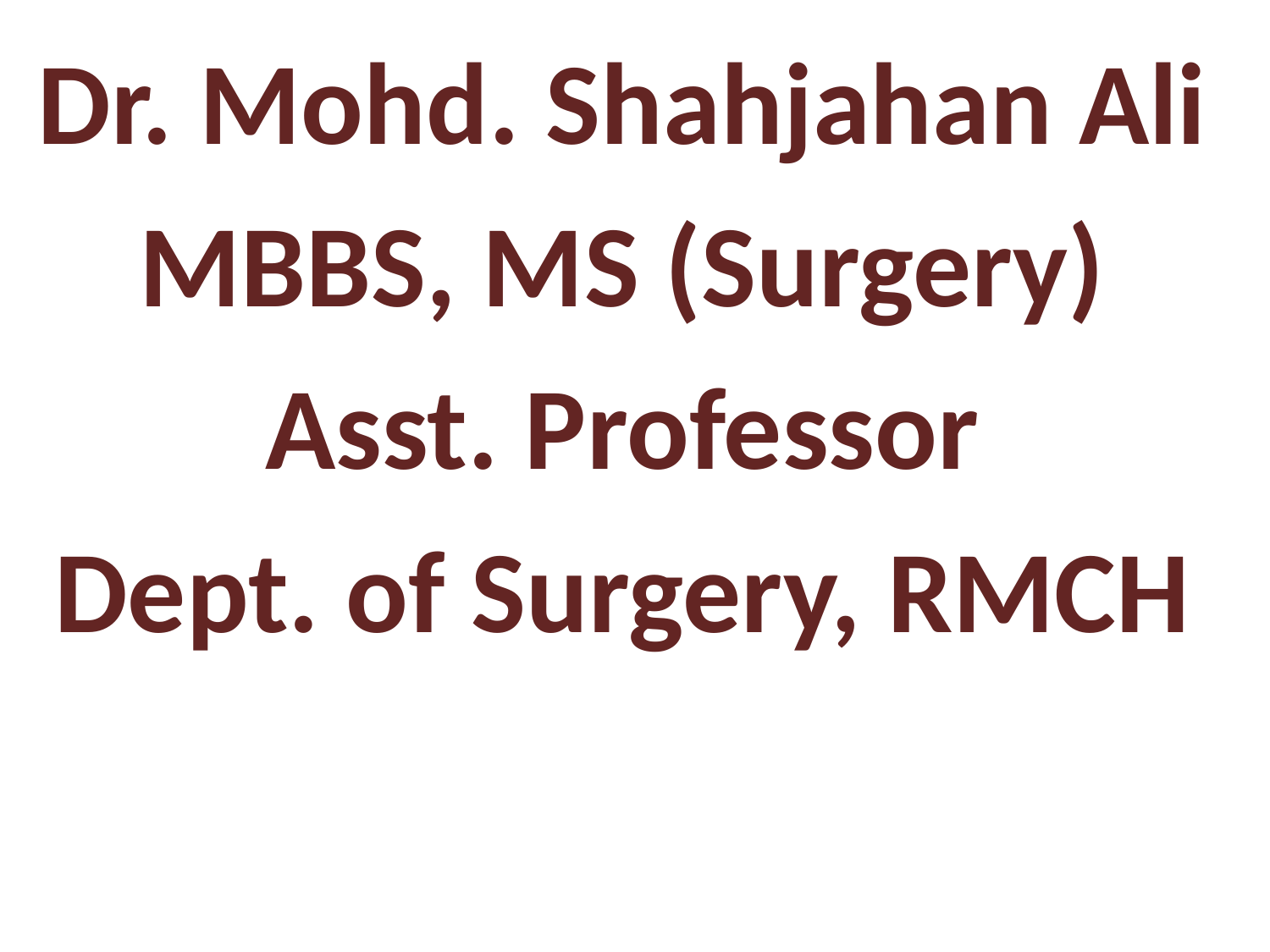

Dr. Mohd. Shahjahan Ali
MBBS, MS (Surgery)
Asst. Professor
Dept. of Surgery, RMCH